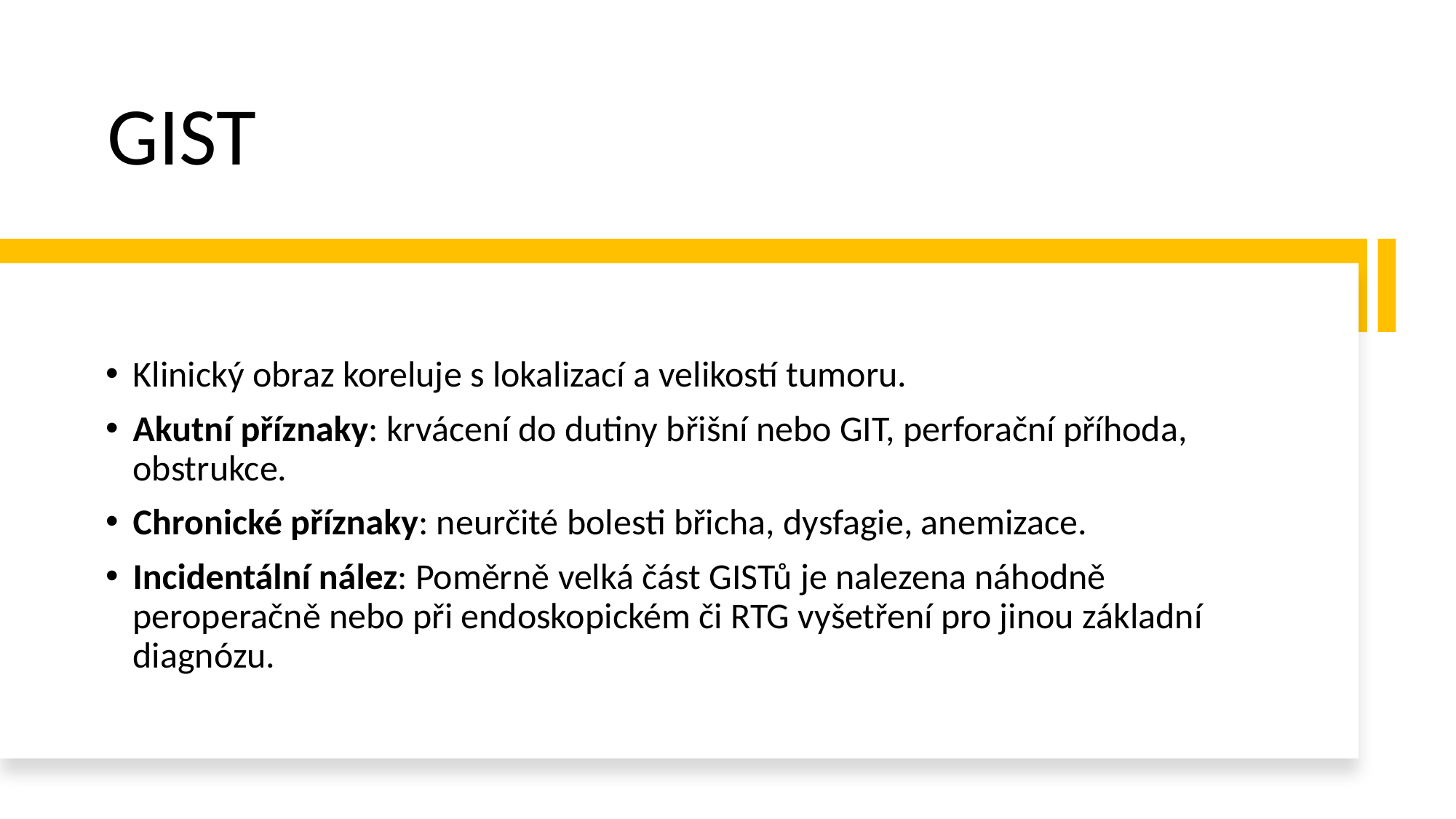

# GIST

Klinický obraz koreluje s lokalizací a velikostí tumoru.
Akutní příznaky: krvácení do dutiny břišní nebo GIT, perforační příhoda, obstrukce.
Chronické příznaky: neurčité bolesti břicha, dysfagie, anemizace.
Incidentální nález: Poměrně velká část GISTů je nalezena náhodně peroperačně nebo při endoskopickém či RTG vyšetření pro jinou základní diagnózu.